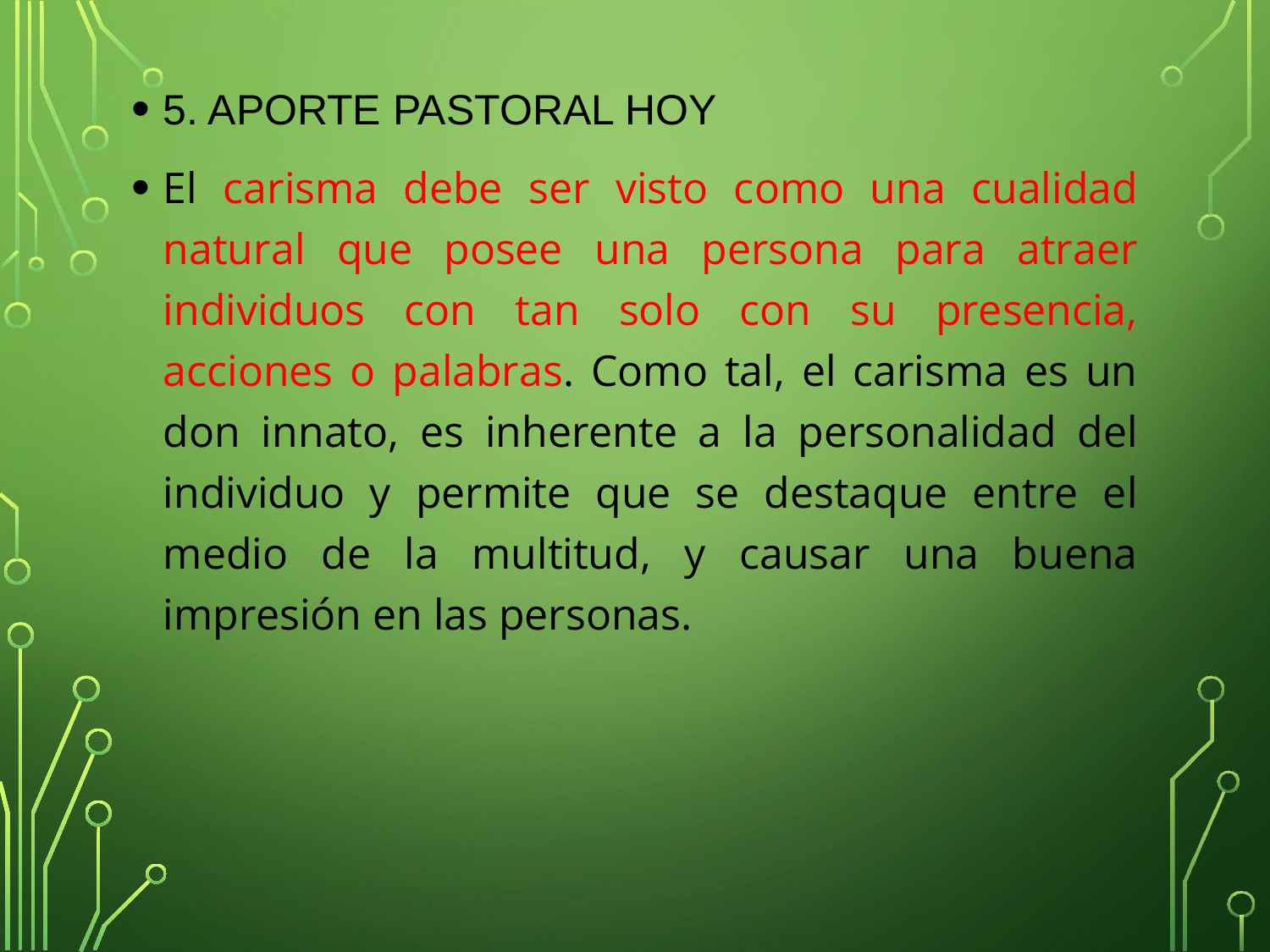

5. APORTE PASTORAL HOY
El carisma debe ser visto como una cualidad natural que posee una persona para atraer individuos con tan solo con su presencia, acciones o palabras. Como tal, el carisma es un don innato, es inherente a la personalidad del individuo y permite que se destaque entre el medio de la multitud, y causar una buena impresión en las personas.

#